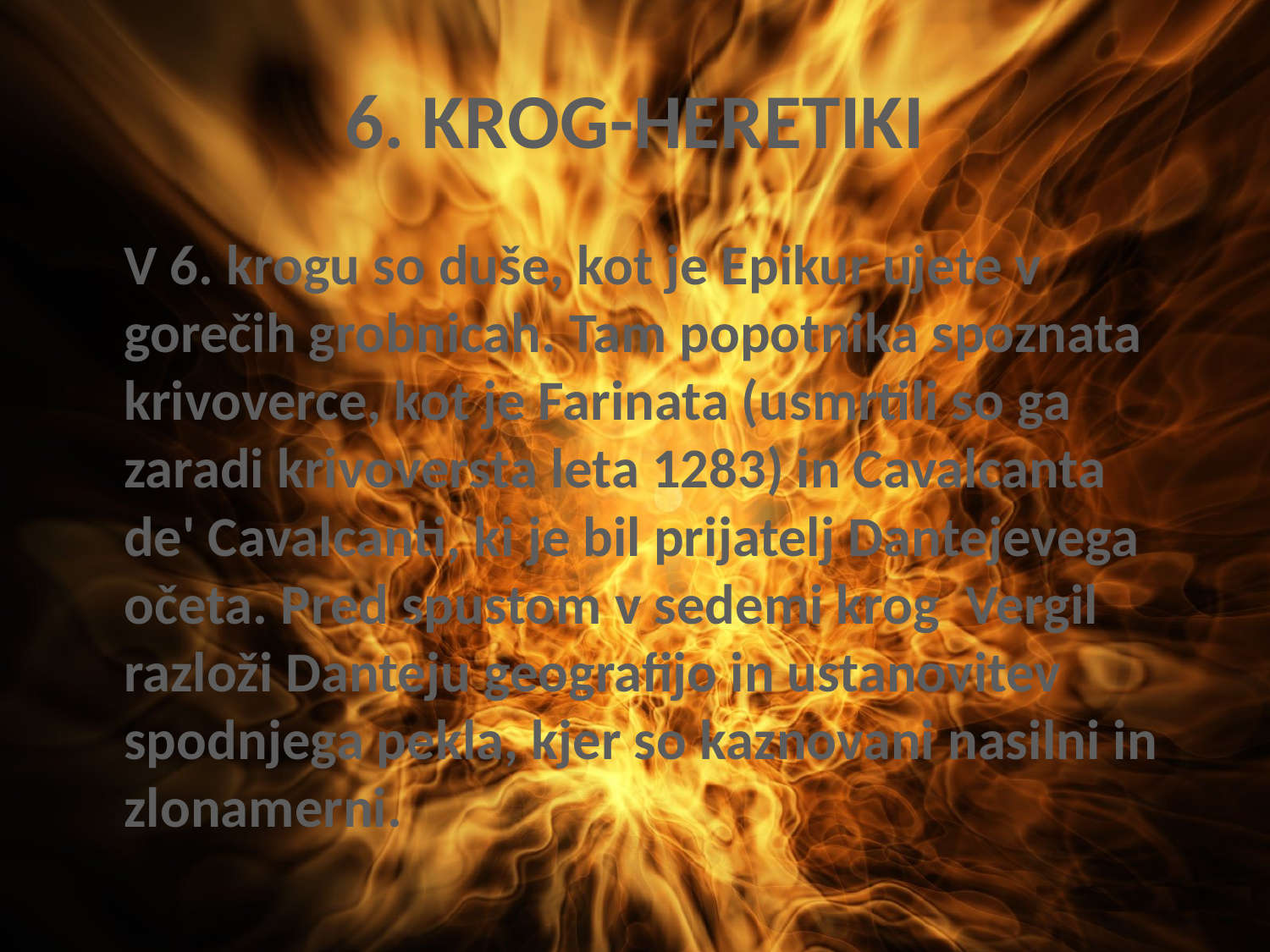

# 6. KROG-HERETIKI
	V 6. krogu so duše, kot je Epikur ujete v gorečih grobnicah. Tam popotnika spoznata krivoverce, kot je Farinata (usmrtili so ga zaradi krivoversta leta 1283) in Cavalcanta  de' Cavalcanti, ki je bil prijatelj Dantejevega očeta. Pred spustom v sedemi krog  Vergil razloži Danteju geografijo in ustanovitev spodnjega pekla, kjer so kaznovani nasilni in zlonamerni.